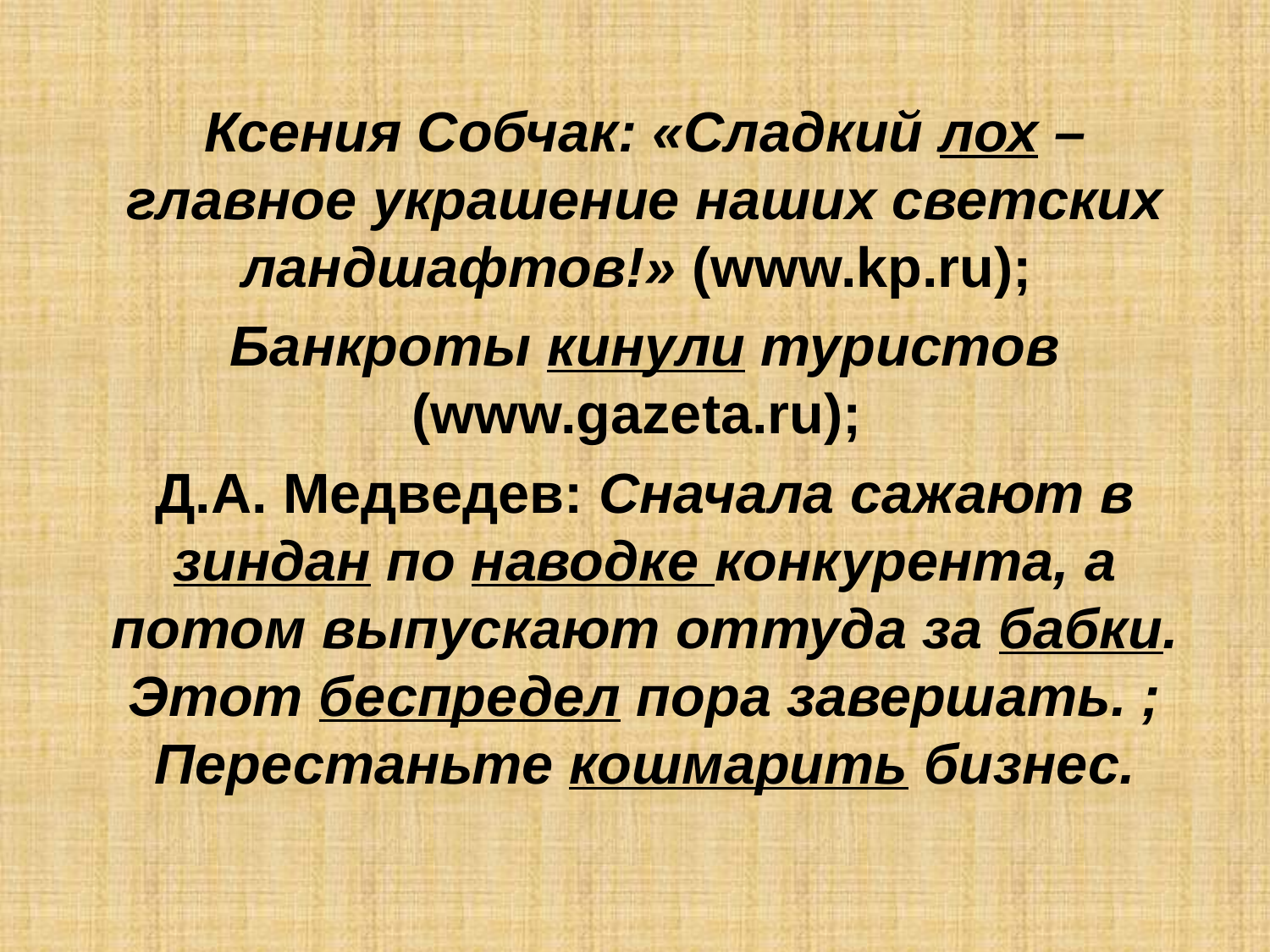

Ксения Собчак: «Сладкий лох – главное украшение наших светских ландшафтов!» (www.kp.ru);
Банкроты кинули туристов (www.gazeta.ru);
Д.А. Медведев: Сначала сажают в зиндан по наводке конкурента, а потом выпускают оттуда за бабки. Этот беспредел пора завершать. ; Перестаньте кошмарить бизнес.